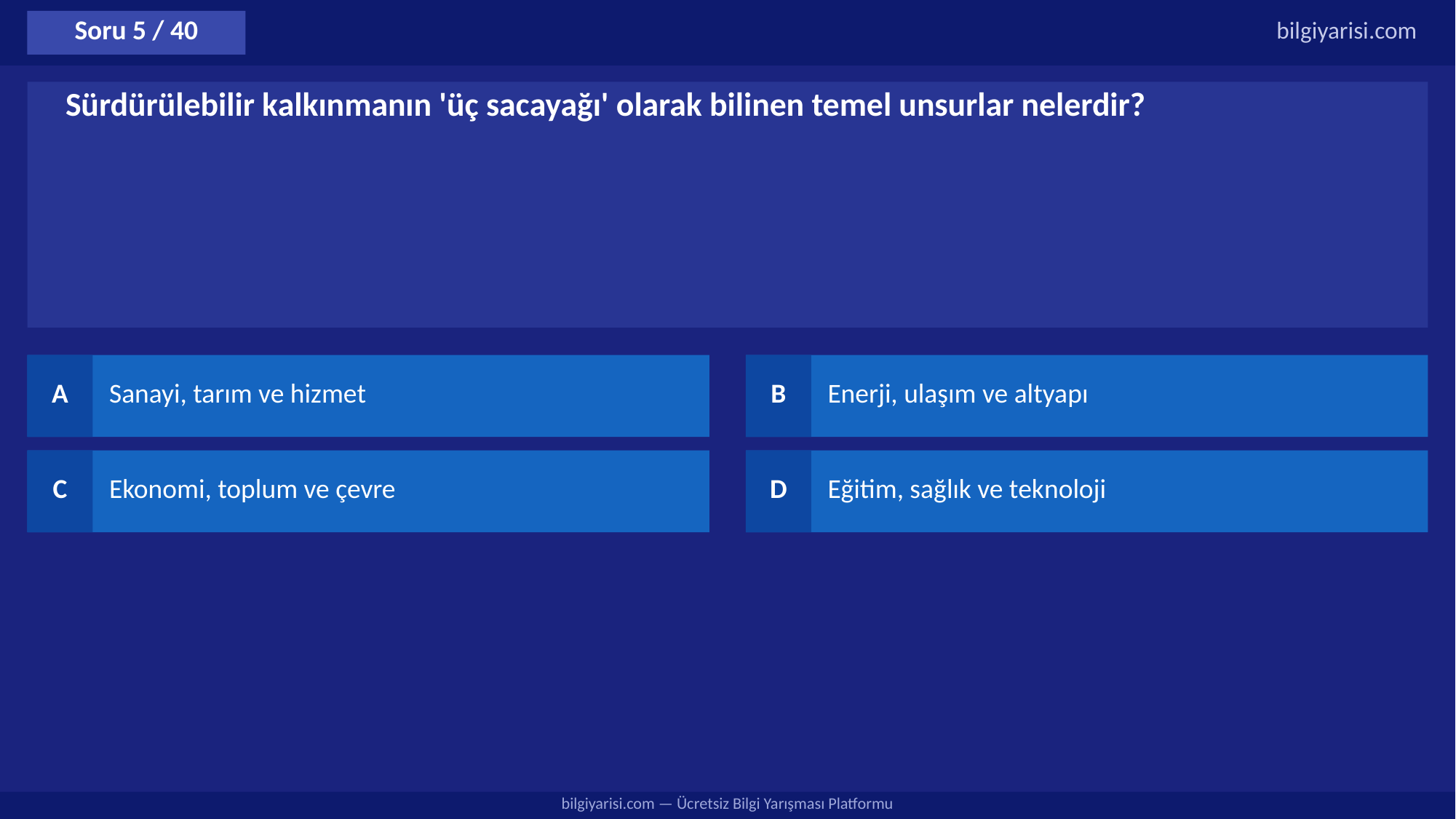

Soru 5 / 40
bilgiyarisi.com

Sürdürülebilir kalkınmanın 'üç sacayağı' olarak bilinen temel unsurlar nelerdir?

A
Sanayi, tarım ve hizmet

B
Enerji, ulaşım ve altyapı

C
Ekonomi, toplum ve çevre

D
Eğitim, sağlık ve teknoloji
bilgiyarisi.com — Ücretsiz Bilgi Yarışması Platformu